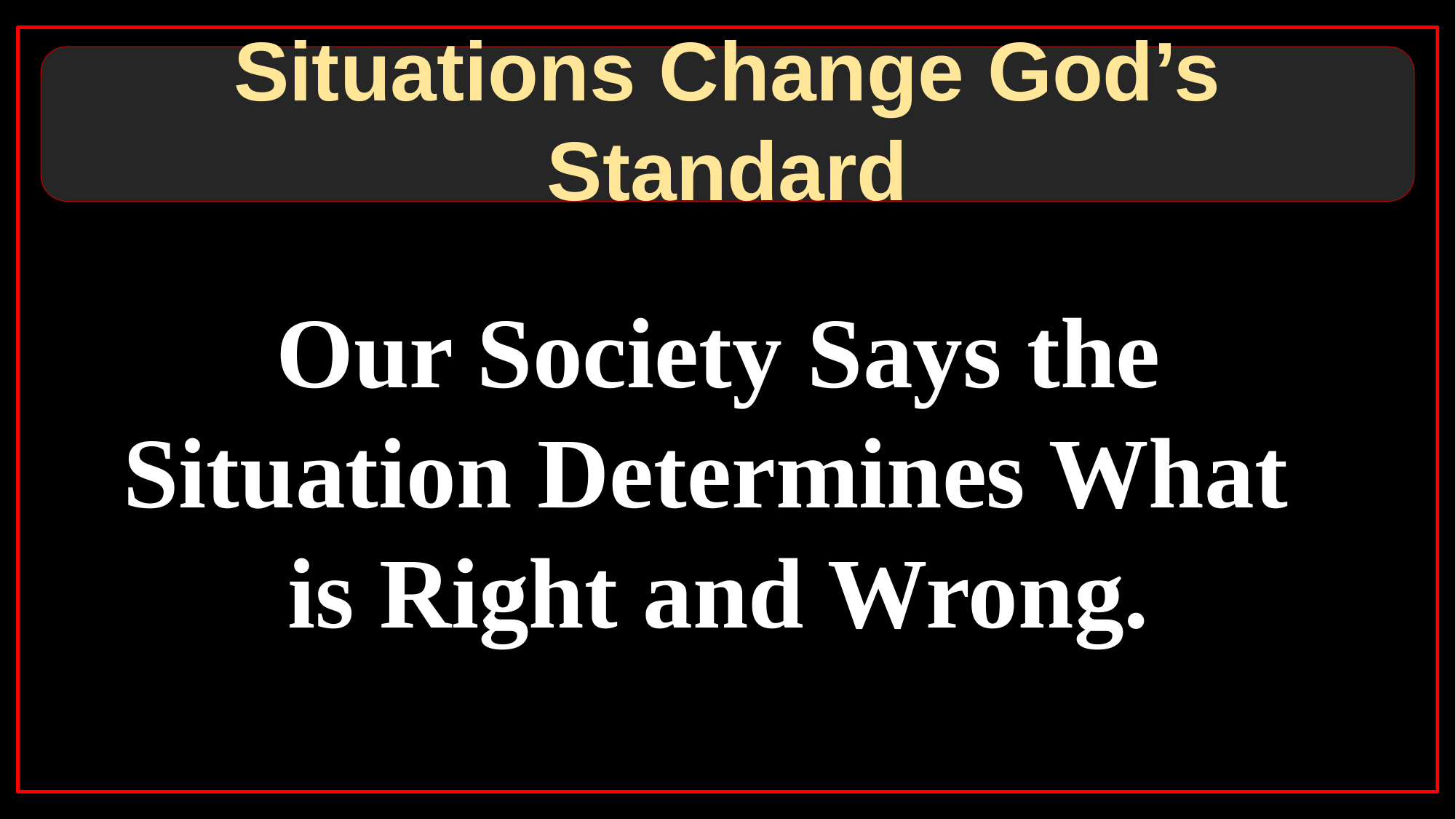

Situations Change God’s Standard

Our Society Says the Situation Determines What  is Right and Wrong.